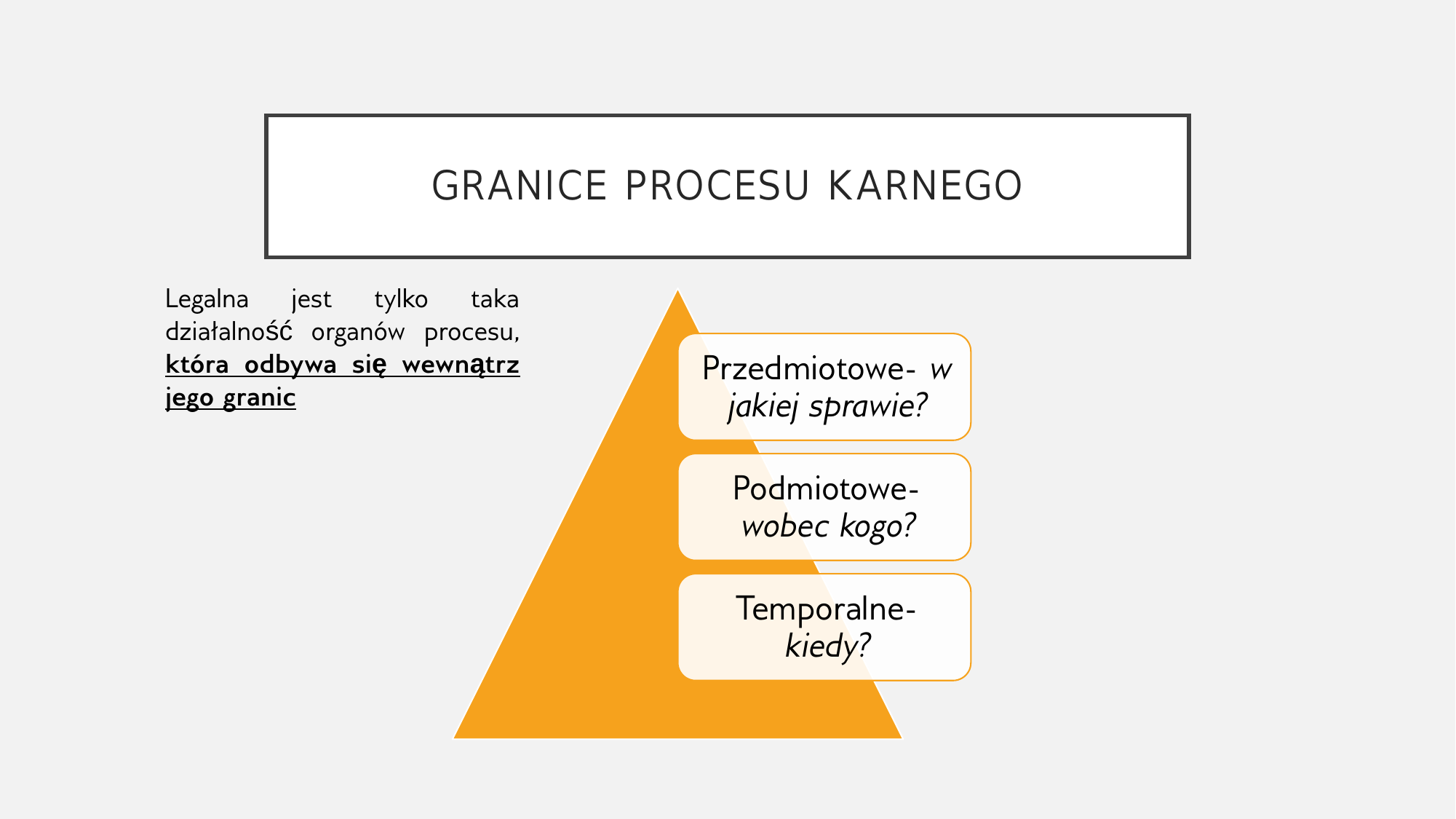

# Granice procesu karnego
Legalna jest tylko taka działalność organów procesu, która odbywa się wewnątrz jego granic
Przedmiotowe- w jakiej sprawie?
Podmiotowe- wobec kogo?
Temporalne- kiedy?